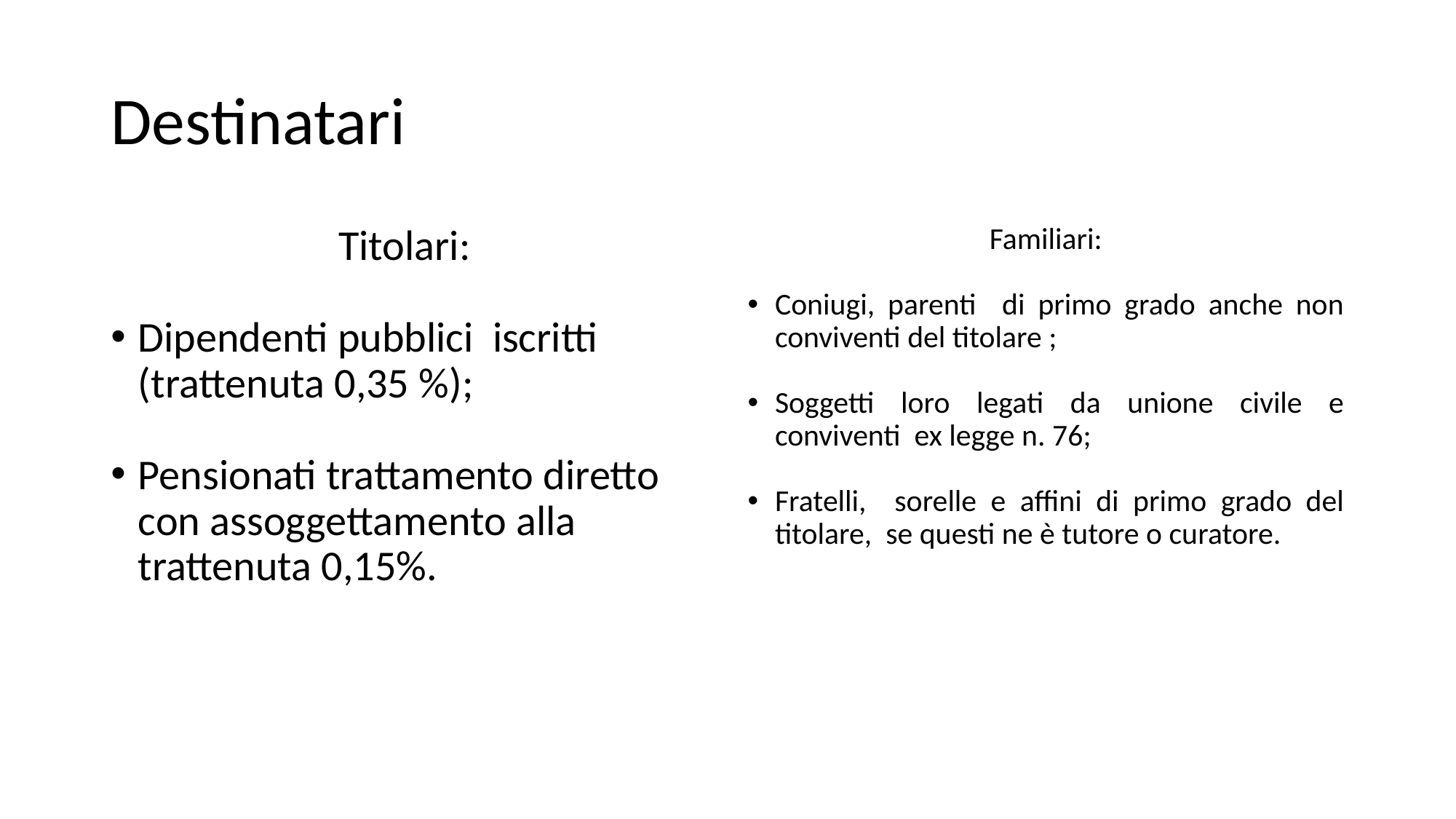

# Destinatari
Titolari:

Dipendenti pubblici  iscritti (trattenuta 0,35 %);

Pensionati trattamento diretto con assoggettamento alla trattenuta 0,15%.

Familiari:

Coniugi, parenti  di primo grado anche non conviventi del titolare ;

Soggetti loro legati da unione civile e conviventi  ex legge n. 76;

Fratelli,  sorelle e affini di primo grado del titolare,  se questi ne è tutore o curatore.